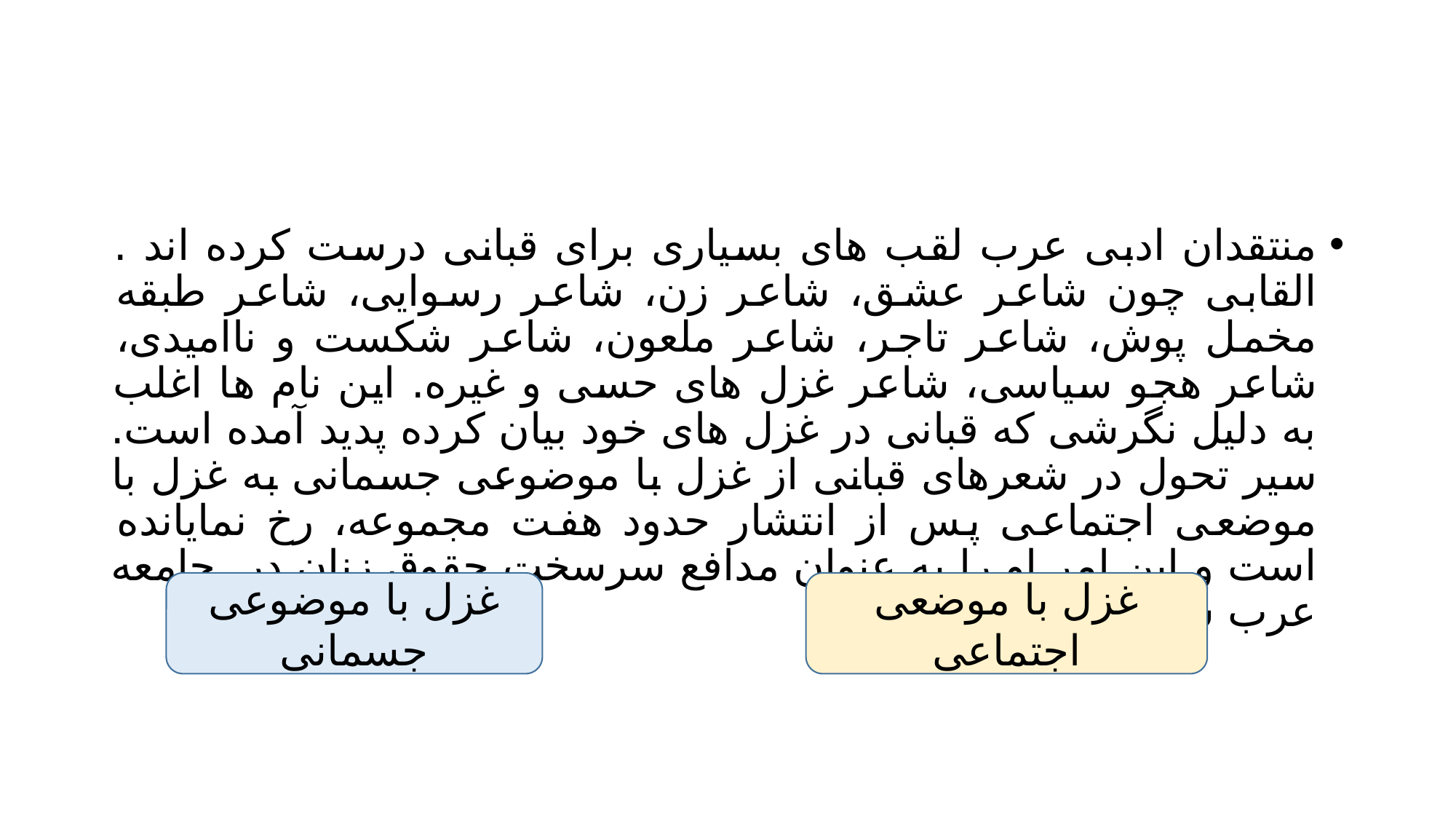

#
منتقدان ادبی عرب لقب های بسیاری برای قبانی درست کرده اند . القابی چون شاعر عشق، شاعر زن، شاعر رسوایی، شاعر طبقه مخمل پوش، شاعر تاجر، شاعر ملعون، شاعر شکست و ناامیدی، شاعر هجو سیاسی، شاعر غزل های حسی و غیره. این نام ها اغلب به دلیل نگرشی که قبانی در غزل های خود بیان کرده پدید آمده است. سیر تحول در شعرهای قبانی از غزل با موضوعی جسمانی به غزل با موضعی اجتماعی پس از انتشار حدود هفت مجموعه، رخ نمایانده است و این امر او را به عنوان مدافع سرسخت حقوق زنان در  جامعه عرب شناساند.

غزل با موضوعی جسمانی
غزل با موضعی اجتماعی